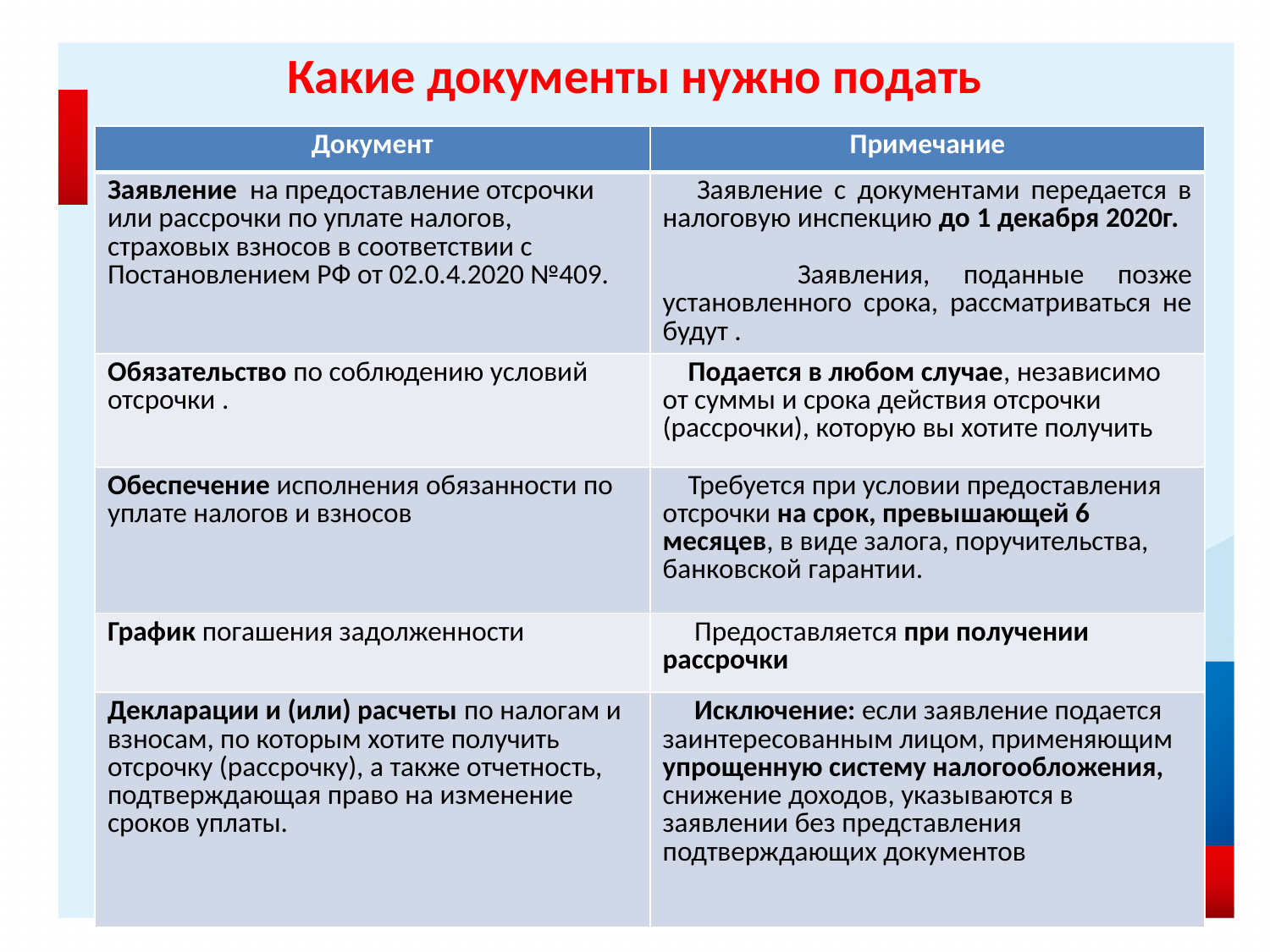

# Какие документы нужно подать
| Документ | Примечание |
| --- | --- |
| Заявление на предоставление отсрочки или рассрочки по уплате налогов, страховых взносов в соответствии с Постановлением РФ от 02.0.4.2020 №409. | Заявление с документами передается в налоговую инспекцию до 1 декабря 2020г. Заявления, поданные позже установленного срока, рассматриваться не будут . |
| Обязательство по соблюдению условий отсрочки . | Подается в любом случае, независимо от суммы и срока действия отсрочки (рассрочки), которую вы хотите получить |
| Обеспечение исполнения обязанности по уплате налогов и взносов | Требуется при условии предоставления отсрочки на срок, превышающей 6 месяцев, в виде залога, поручительства, банковской гарантии. |
| График погашения задолженности | Предоставляется при получении рассрочки |
| Декларации и (или) расчеты по налогам и взносам, по которым хотите получить отсрочку (рассрочку), а также отчетность, подтверждающая право на изменение сроков уплаты. | Исключение: если заявление подается заинтересованным лицом, применяющим упрощенную систему налогообложения, снижение доходов, указываются в заявлении без представления подтверждающих документов |